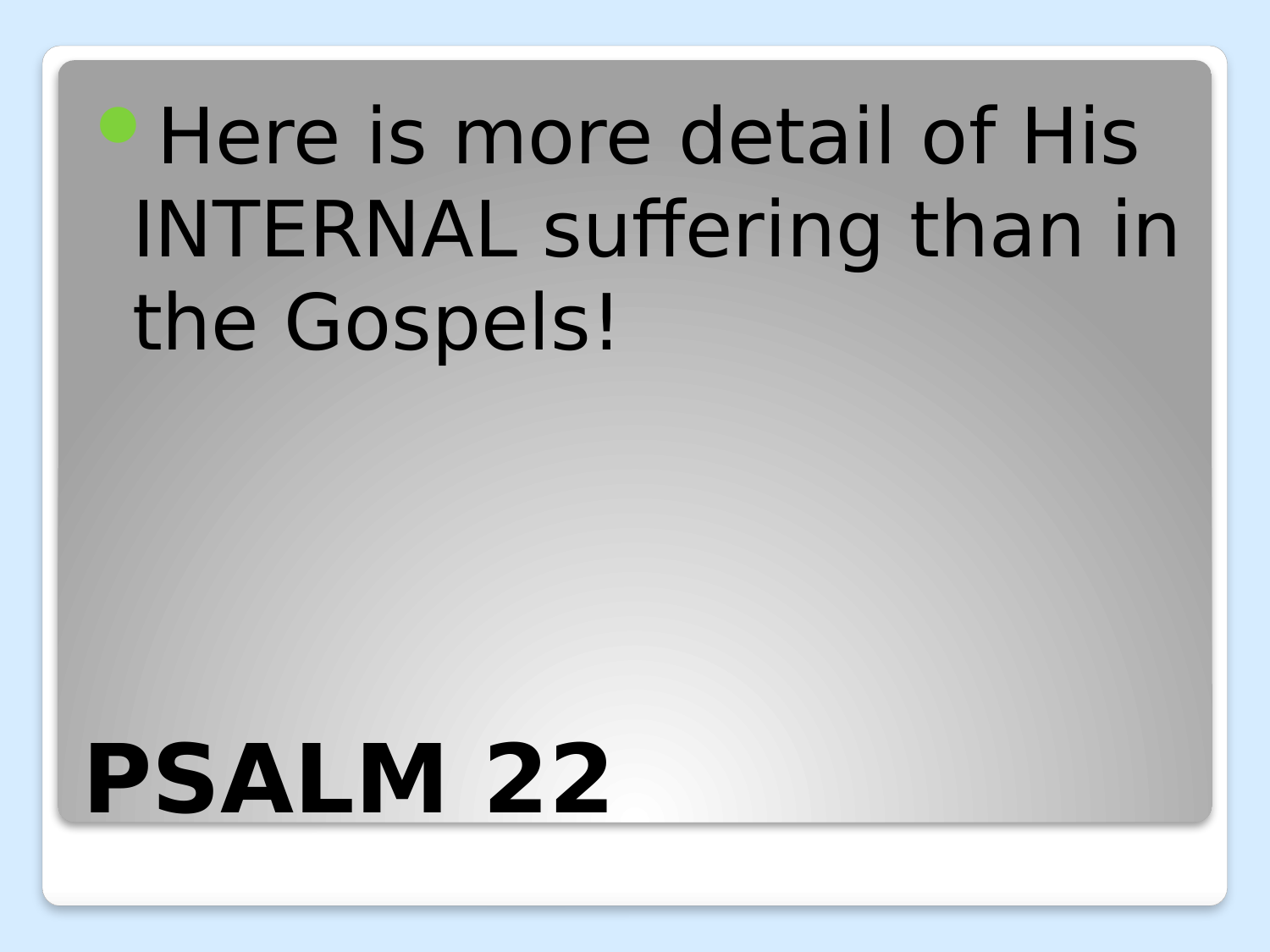

Here is more detail of His INTERNAL suffering than in the Gospels!
# PSALM 22